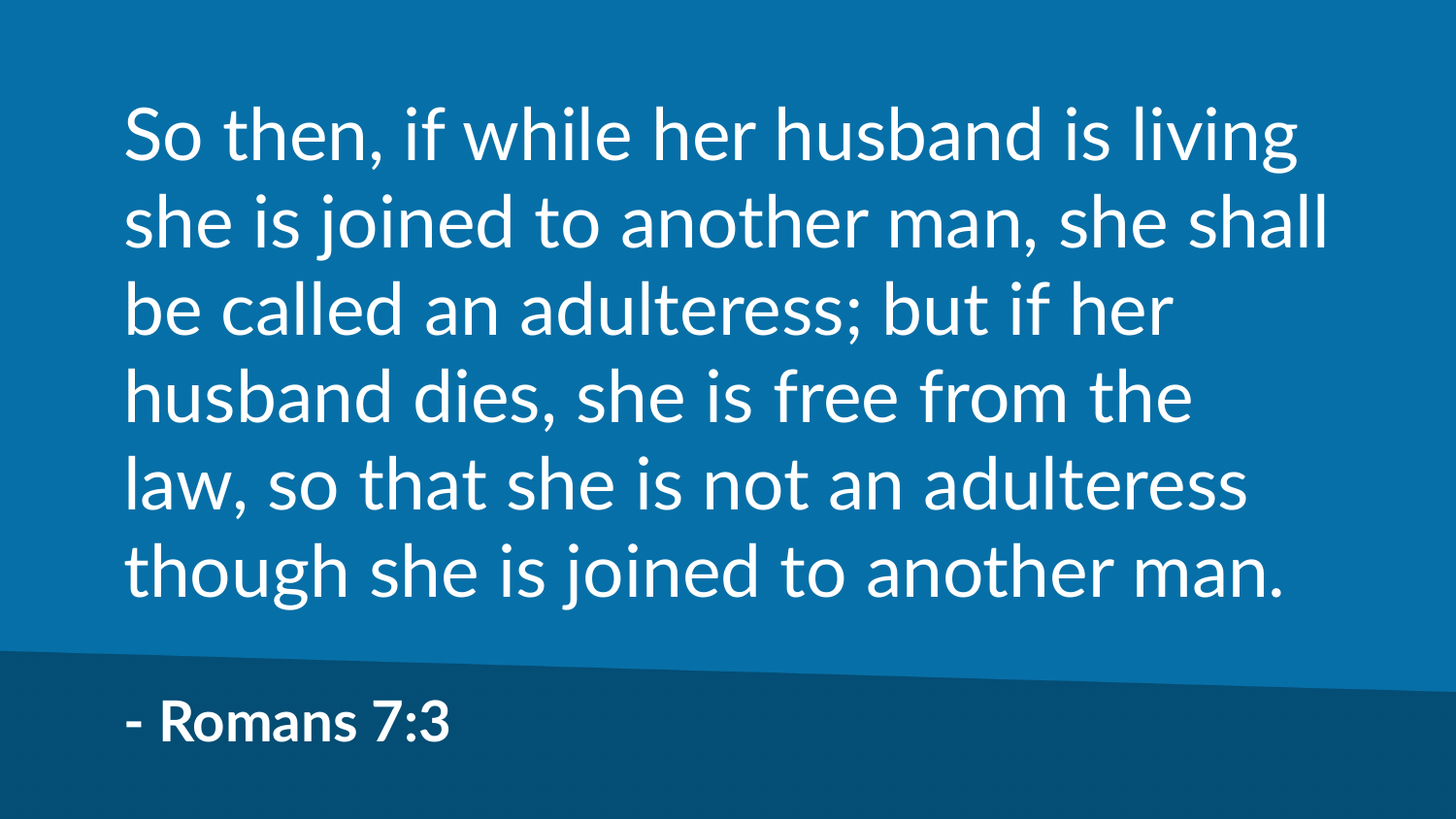

So then, if while her husband is living she is joined to another man, she shall be called an adulteress; but if her husband dies, she is free from the law, so that she is not an adulteress though she is joined to another man.
- Romans 7:3